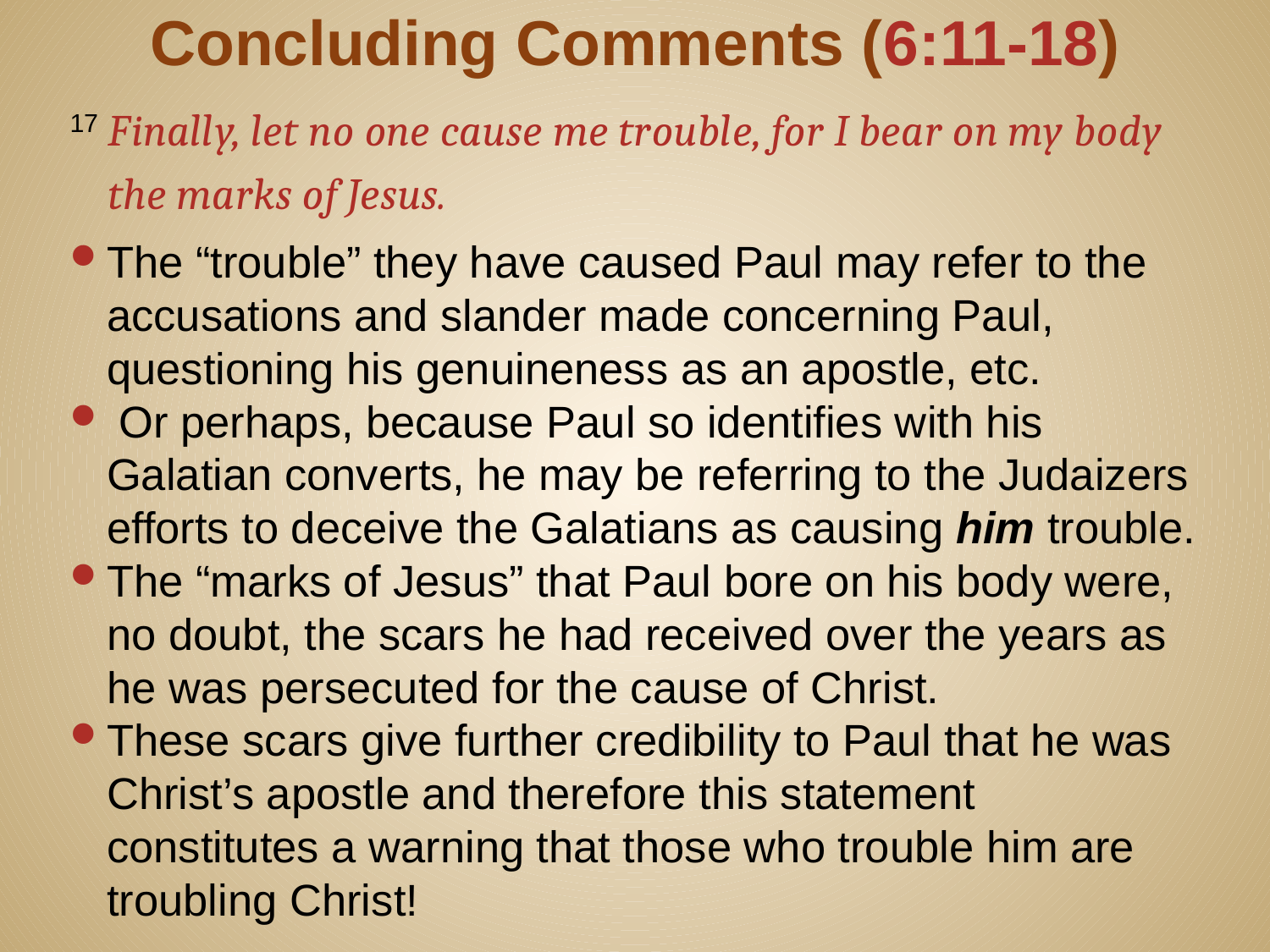

# Concluding Comments (6:11-18)
17 Finally, let no one cause me trouble, for I bear on my body the marks of Jesus.

The “trouble” they have caused Paul may refer to the accusations and slander made concerning Paul, questioning his genuineness as an apostle, etc.
 Or perhaps, because Paul so identifies with his Galatian converts, he may be referring to the Judaizers efforts to deceive the Galatians as causing him trouble.
The “marks of Jesus” that Paul bore on his body were, no doubt, the scars he had received over the years as he was persecuted for the cause of Christ.
These scars give further credibility to Paul that he was Christ’s apostle and therefore this statement constitutes a warning that those who trouble him are troubling Christ!